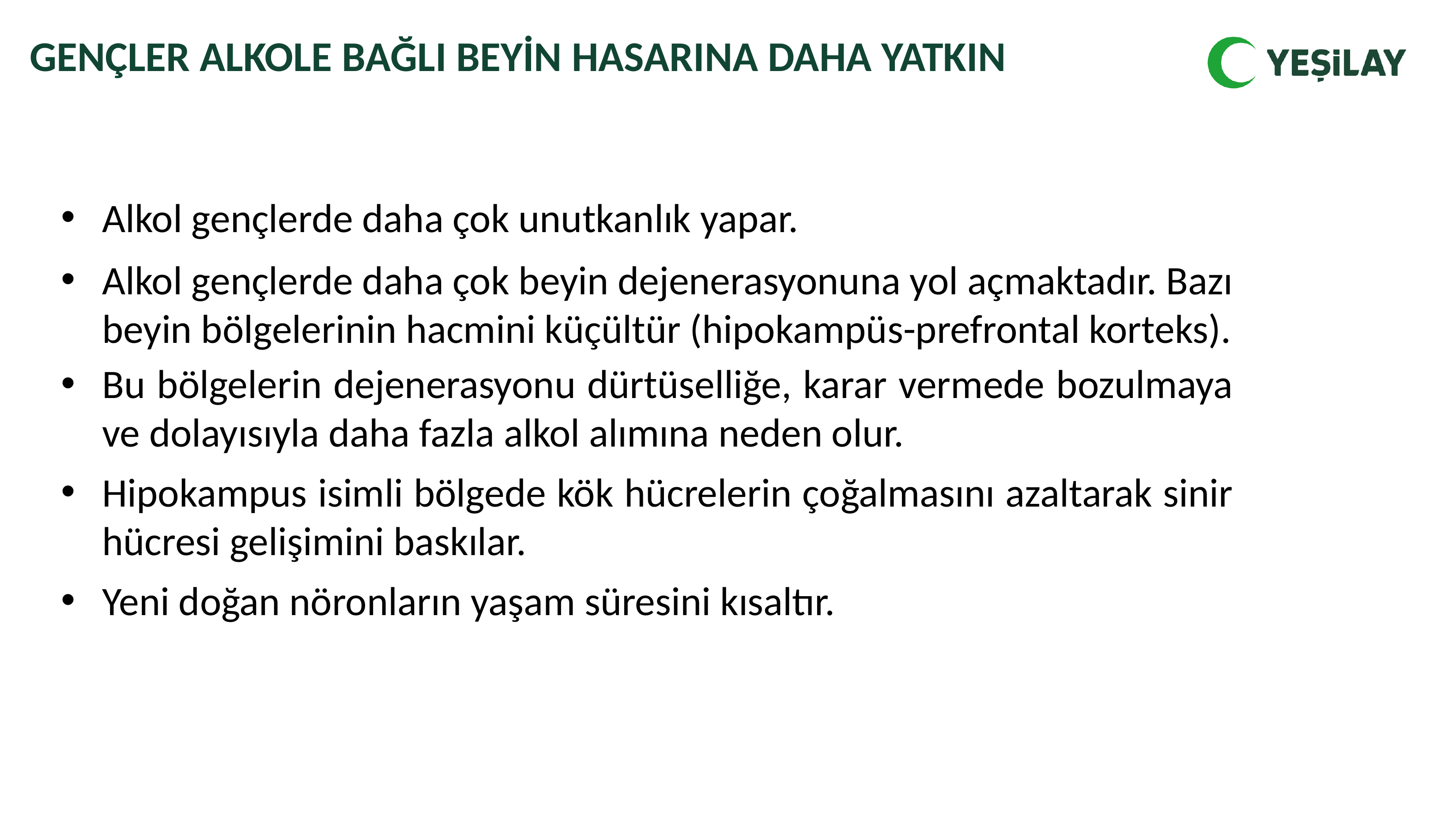

GENÇLER ALKOLE BAĞLI BEYİN HASARINA DAHA YATKIN
Alkol gençlerde daha çok unutkanlık yapar.
Alkol gençlerde daha çok beyin dejenerasyonuna yol açmaktadır. Bazı beyin bölgelerinin hacmini küçültür (hipokampüs-prefrontal korteks).
Bu bölgelerin dejenerasyonu dürtüselliğe, karar vermede bozulmaya ve dolayısıyla daha fazla alkol alımına neden olur.
Hipokampus isimli bölgede kök hücrelerin çoğalmasını azaltarak sinir hücresi gelişimini baskılar.
Yeni doğan nöronların yaşam süresini kısaltır.